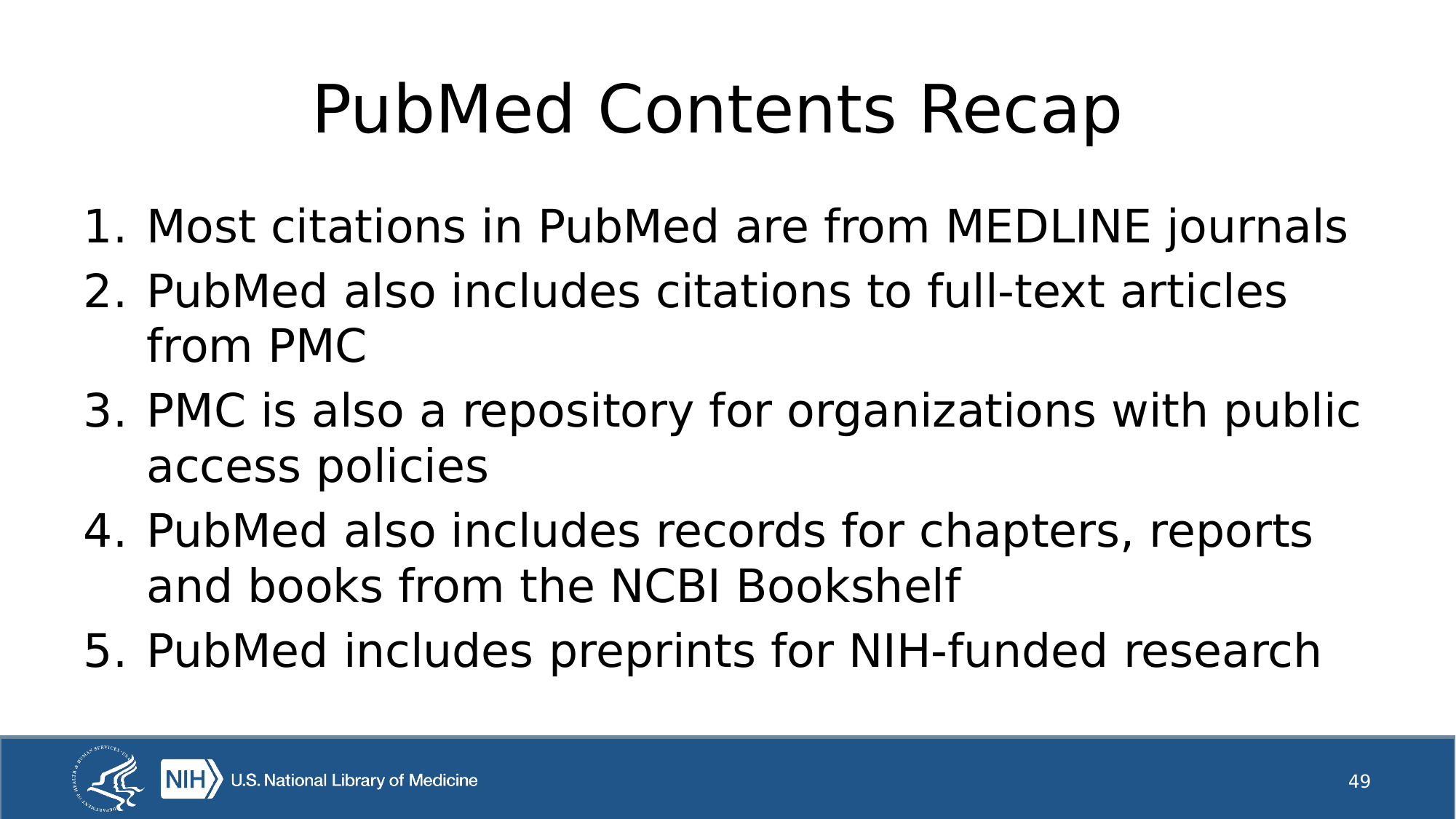

# PubMed Contents Recap
Most citations in PubMed are from MEDLINE journals
PubMed also includes citations to full-text articles from PMC
PMC is also a repository for organizations with public access policies
PubMed also includes records for chapters, reports and books from the NCBI Bookshelf
PubMed includes preprints for NIH-funded research

49